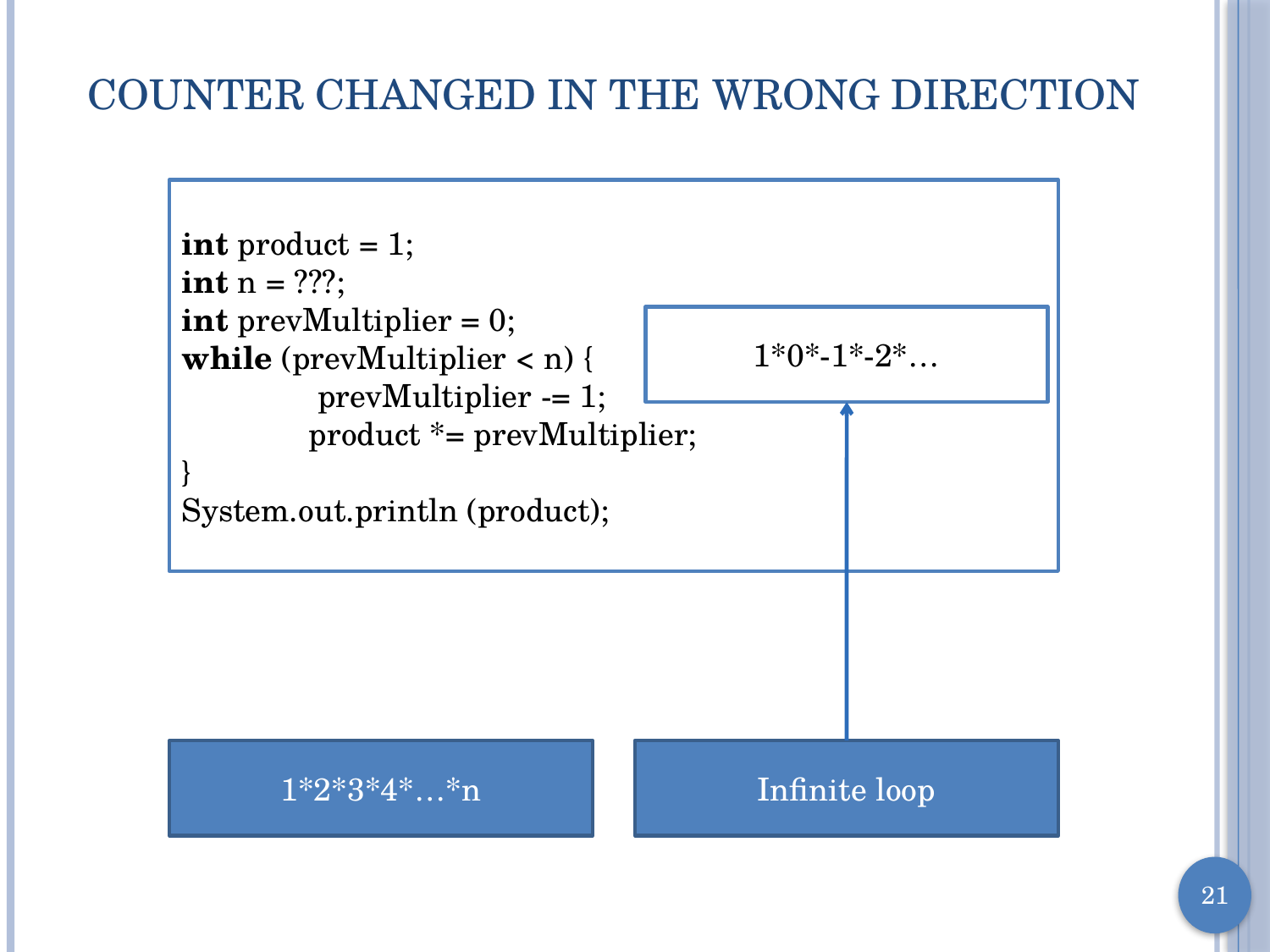

# Counter Changed in the Wrong Direction
int product = 1;
int n = ???;
int prevMultiplier = 0;
while (prevMultiplier < n) {
	 prevMultiplier -= 1;
	product *= prevMultiplier;
}
System.out.println (product);
1*0*-1*-2*…
1*2*3*4*…*n
Infinite loop